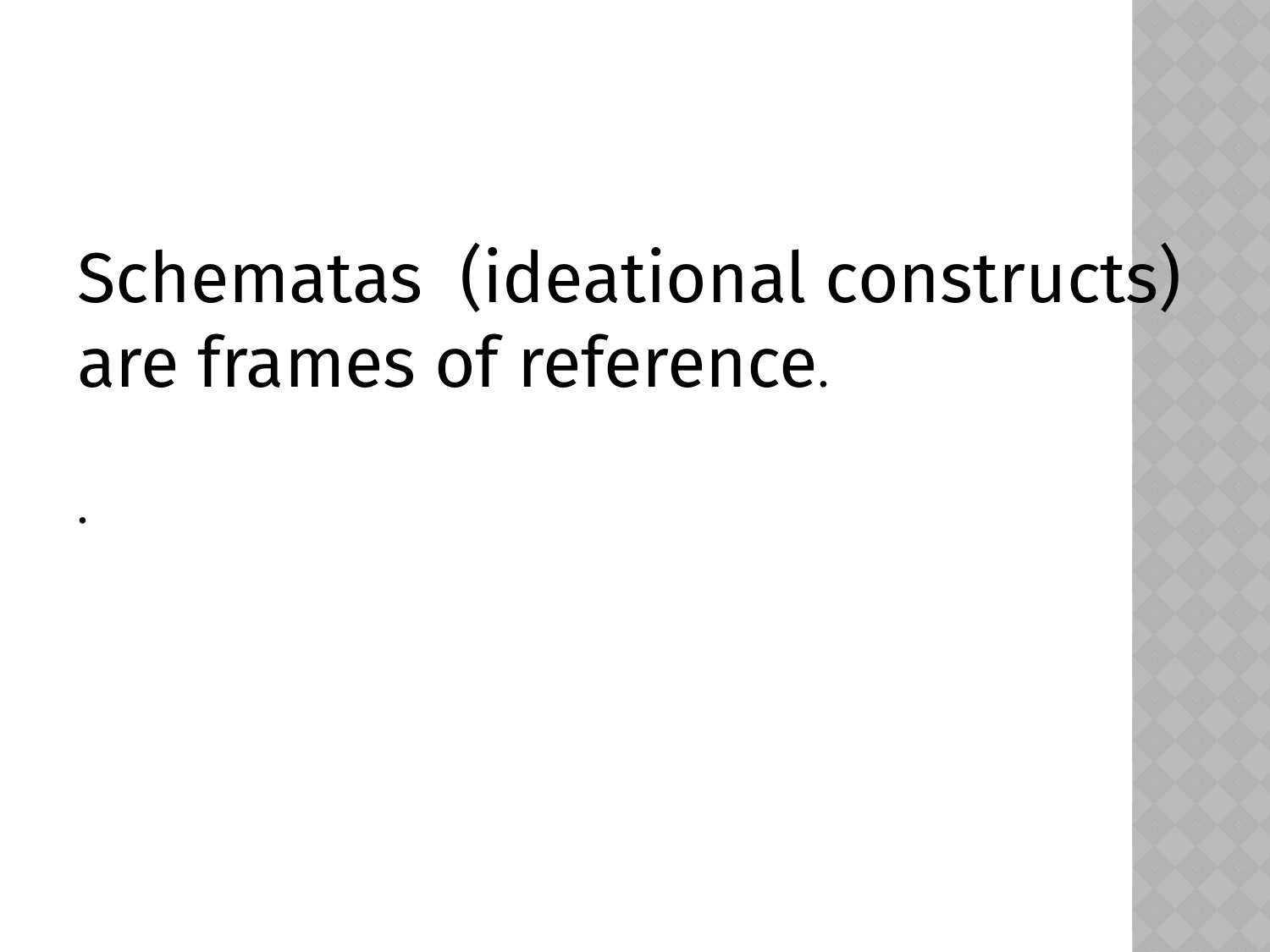

#
Schematas  (ideational constructs) are frames of reference.

.